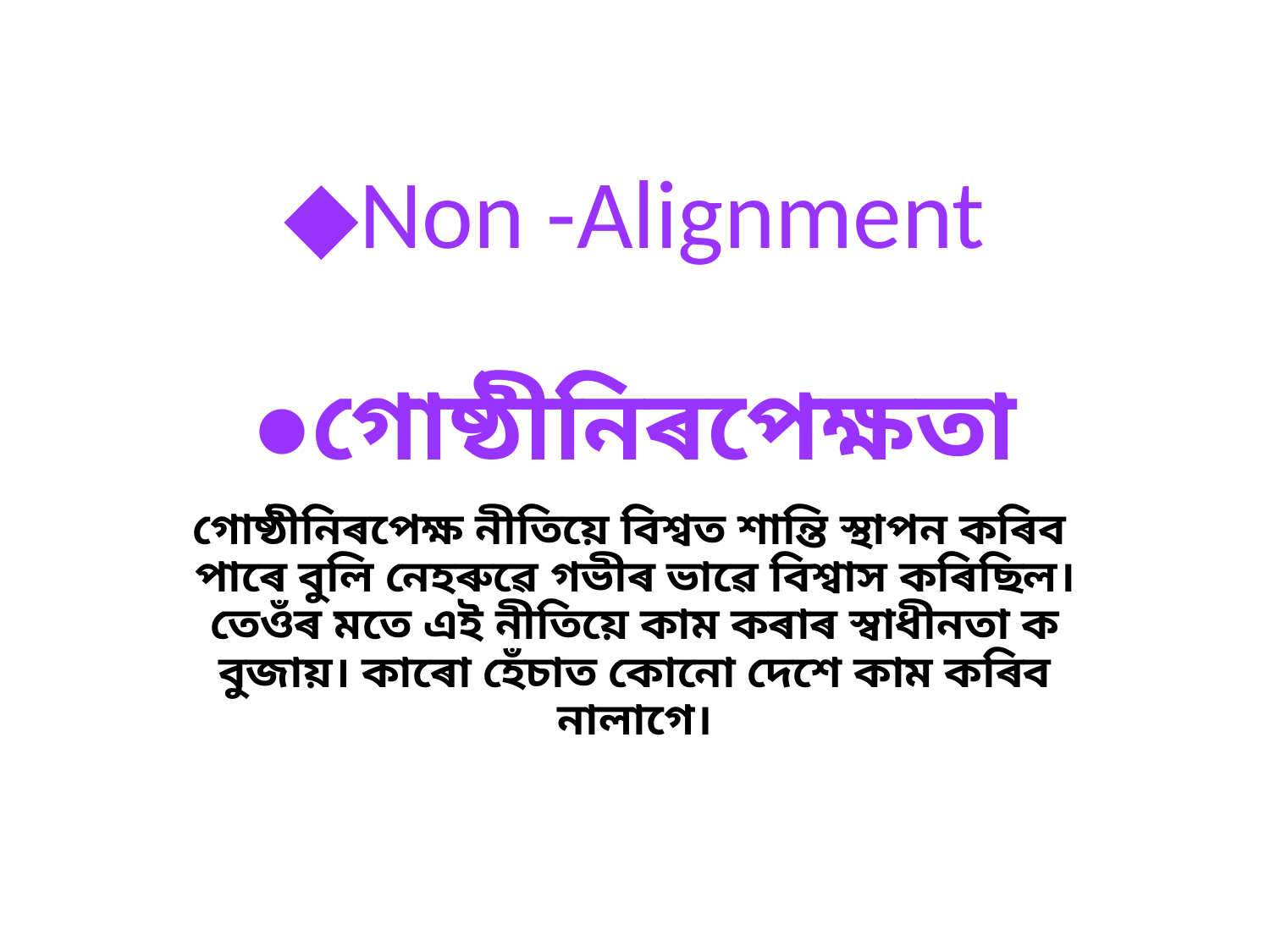

# ◆Non -Alignment ●গোষ্ঠীনিৰপেক্ষতা
গোষ্ঠীনিৰপেক্ষ নীতিয়ে বিশ্বত শান্তি স্থাপন কৰিব  পাৰে বুলি নেহৰুৱে গভীৰ ভাৱে বিশ্বাস কৰিছিল। তেওঁৰ মতে এই নীতিয়ে কাম কৰাৰ স্বাধীনতা ক বুজায়। কাৰো হেঁচাত কোনো দেশে কাম কৰিব নালাগে।